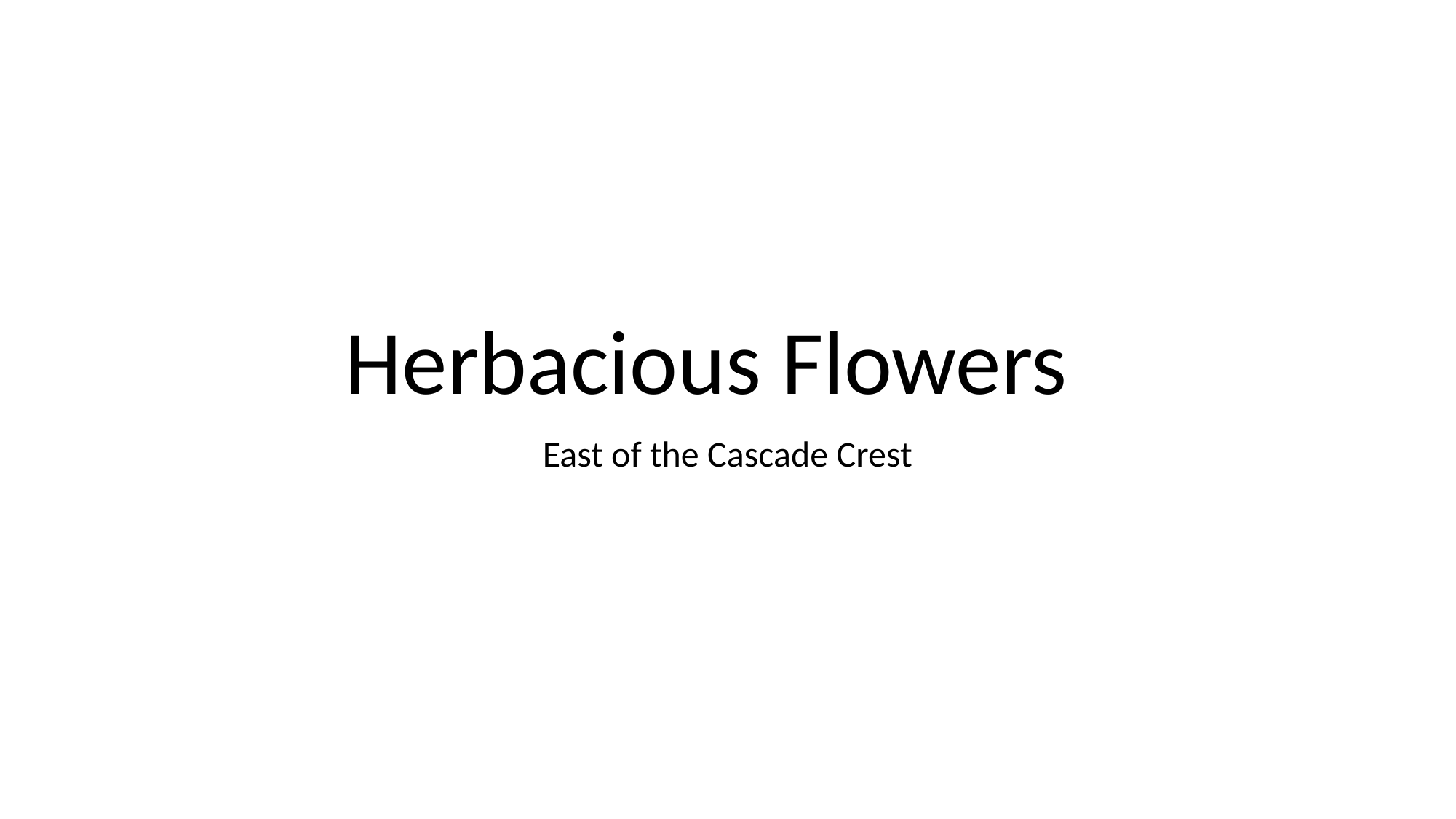

# Herbacious Flowers
East of the Cascade Crest